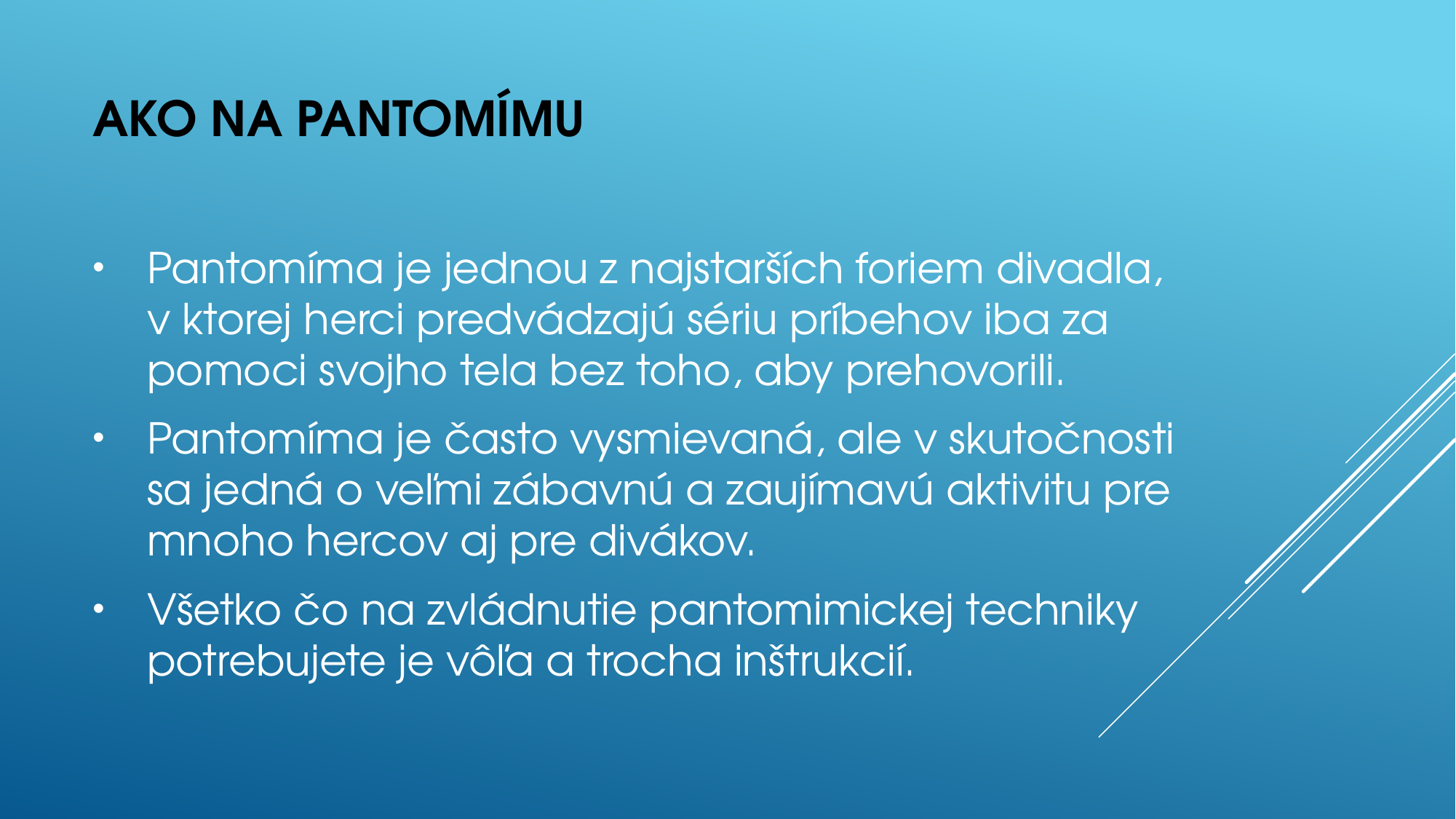

# Ako na pantomímu
Pantomíma je jednou z najstarších foriem divadla, v ktorej herci predvádzajú sériu príbehov iba za pomoci svojho tela bez toho, aby prehovorili.
Pantomíma je často vysmievaná, ale v skutočnosti sa jedná o veľmi zábavnú a zaujímavú aktivitu pre mnoho hercov aj pre divákov.
Všetko čo na zvládnutie pantomimickej techniky potrebujete je vôľa a trocha inštrukcií.